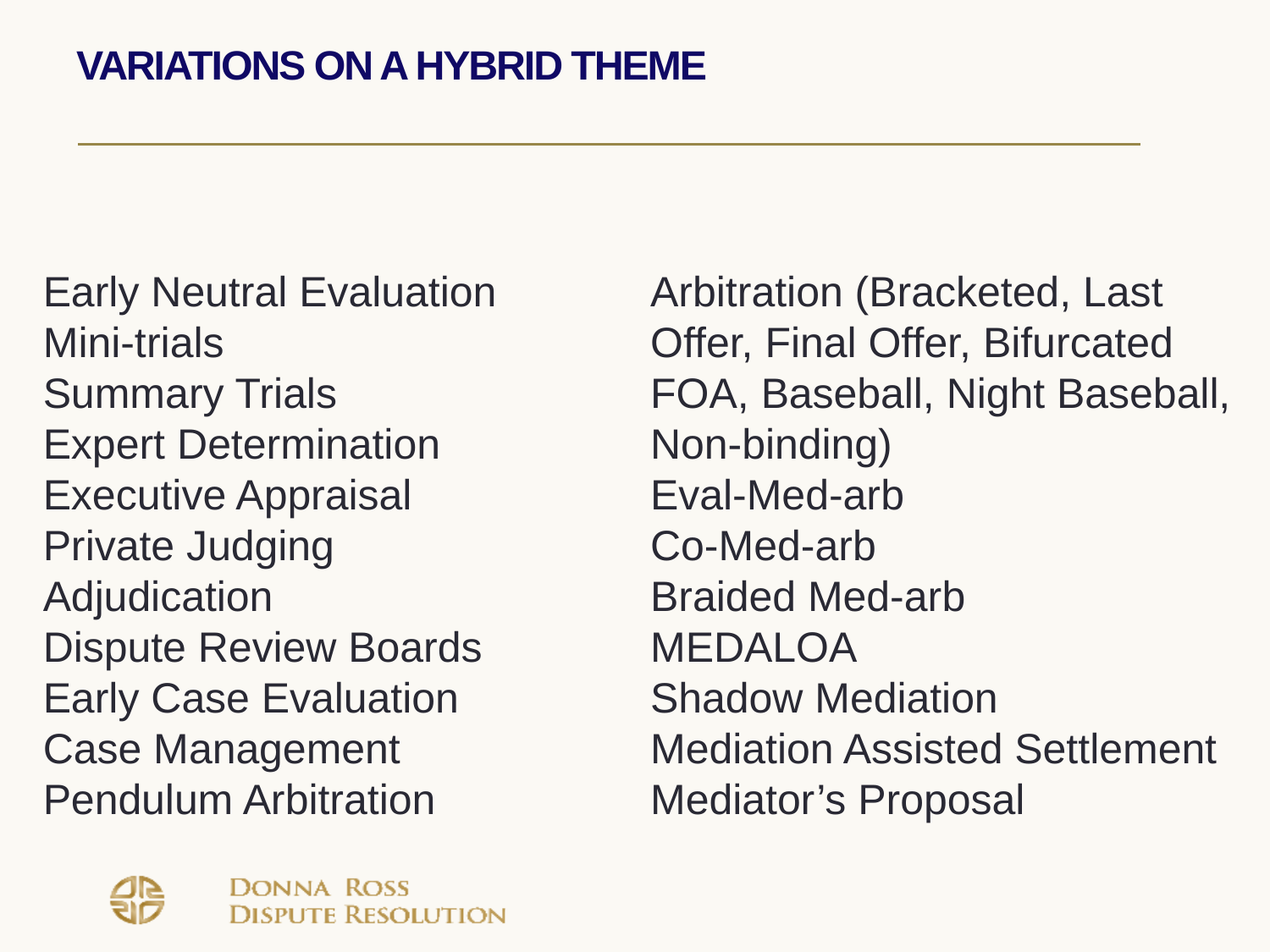

# Variations on a Hybrid Theme

Early Neutral Evaluation
Mini-trials
Summary Trials
Expert Determination
Executive Appraisal
Private Judging
Adjudication
Dispute Review Boards
Early Case Evaluation
Case Management
Pendulum Arbitration

Arbitration (Bracketed, Last Offer, Final Offer, Bifurcated FOA, Baseball, Night Baseball, Non-binding)
Eval-Med-arb
Co-Med-arb
Braided Med-arb
MEDALOA
Shadow Mediation
Mediation Assisted Settlement
Mediator’s Proposal